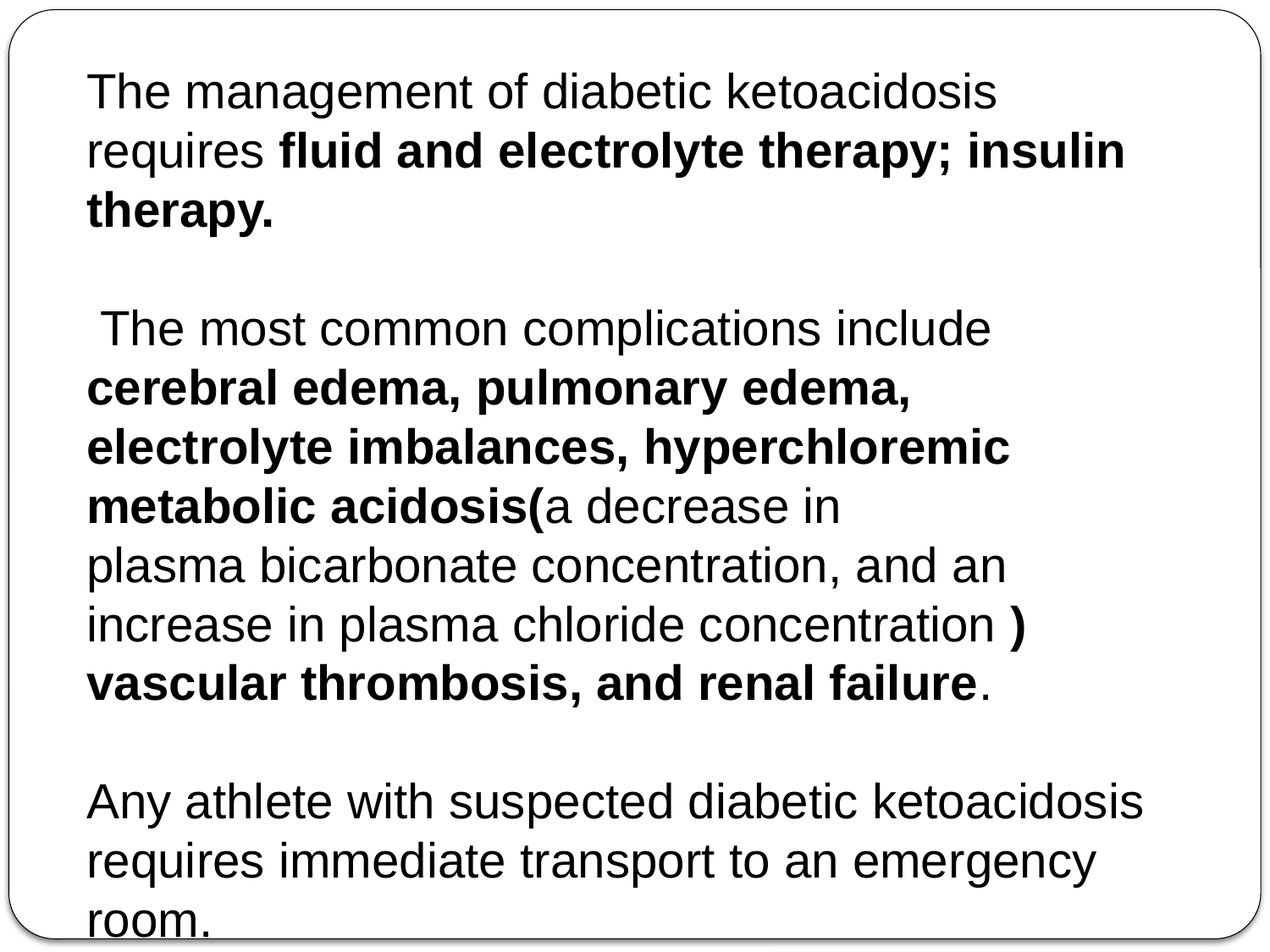

The management of diabetic ketoacidosis requires fluid and electrolyte therapy; insulin therapy.

 The most common complications include cerebral edema, pulmonary edema, electrolyte imbalances, hyperchloremic metabolic acidosis(a decrease in plasma bicarbonate concentration, and an increase in plasma chloride concentration ) vascular thrombosis, and renal failure.

Any athlete with suspected diabetic ketoacidosis requires immediate transport to an emergency room.